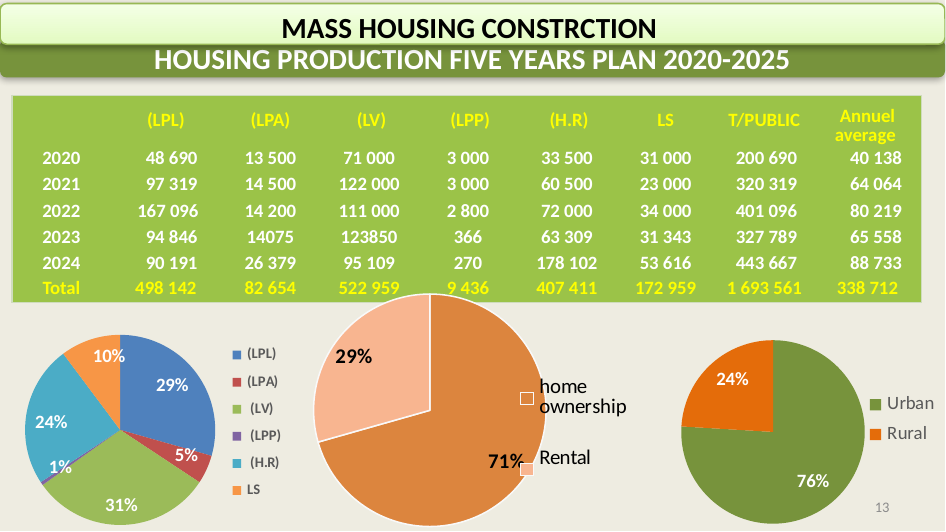

MASS HOUSING CONSTRCTION

HOUSING PRODUCTION FIVE YEARS PLAN 2020-2025
|  | (LPL) | (LPA) | (LV) | (LPP) | (H.R) | LS | T/PUBLIC | Annuel average |
| --- | --- | --- | --- | --- | --- | --- | --- | --- |
| 2020 | 48 690 | 13 500 | 71 000 | 3 000 | 33 500 | 31 000 | 200 690 | 40 138 |
| 2021 | 97 319 | 14 500 | 122 000 | 3 000 | 60 500 | 23 000 | 320 319 | 64 064 |
| 2022 | 167 096 | 14 200 | 111 000 | 2 800 | 72 000 | 34 000 | 401 096 | 80 219 |
| 2023 | 94 846 | 14075 | 123850 | 366 | 63 309 | 31 343 | 327 789 | 65 558 |
| 2024 | 90 191 | 26 379 | 95 109 | 270 | 178 102 | 53 616 | 443 667 | 88 733 |
| Total | 498 142 | 82 654 | 522 959 | 9 436 | 407 411 | 172 959 | 1 693 561 | 338 712 |

### Chart

| Category |  |
|---|---|
| home ownership | 0.7058612001575378 |
| Rental | 0.29413879984246244 |

### Chart

| Category |  |
|---|---|
| Urban | 0.7594352963961745 |
| Rural | 0.24056470360382648 |

### Chart

| Category |  |
|---|---|
| (LPL) | 0.29413879984246255 |
| (LPA) | 0.048804855567647076 |
|  (LV) | 0.3087925383260479 |
|  (LPP) | 0.005571691837495082 |
|  (H.R) | 0.24056470360382648 |
| LS | 0.1021274108225213 |
13